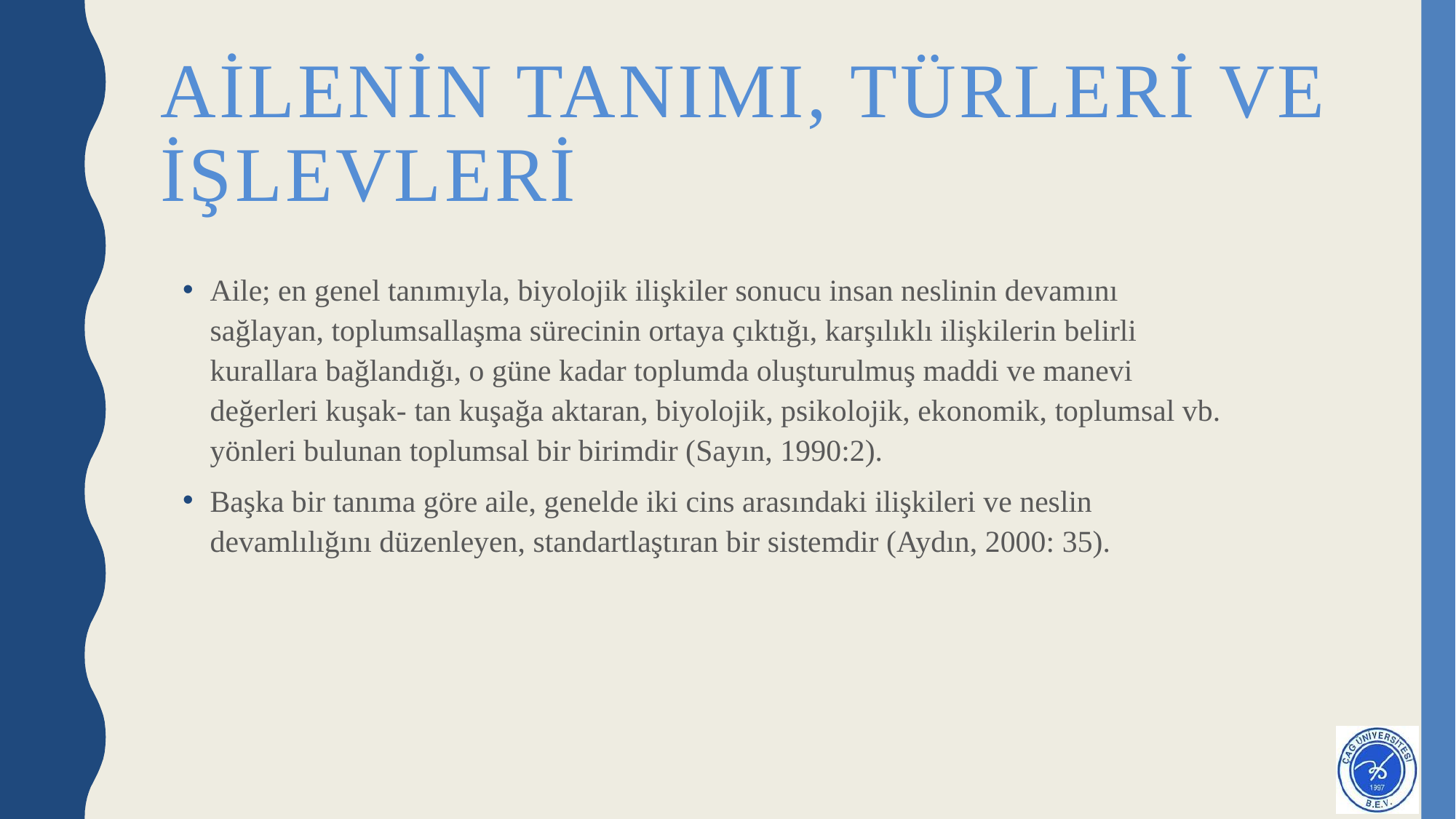

# Ailenin tanımı, türleri VE işlevleri
Aile; en genel tanımıyla, biyolojik ilişkiler sonucu insan neslinin devamını sağlayan, toplumsallaşma sürecinin ortaya çıktığı, karşılıklı ilişkilerin belirli kurallara bağlandığı, o güne kadar toplumda oluşturulmuş maddi ve manevi değerleri kuşak- tan kuşağa aktaran, biyolojik, psikolojik, ekonomik, toplumsal vb. yönleri bulunan toplumsal bir birimdir (Sayın, 1990:2).
Başka bir tanıma göre aile, genelde iki cins arasındaki ilişkileri ve neslin devamlılığını düzenleyen, standartlaştıran bir sistemdir (Aydın, 2000: 35).